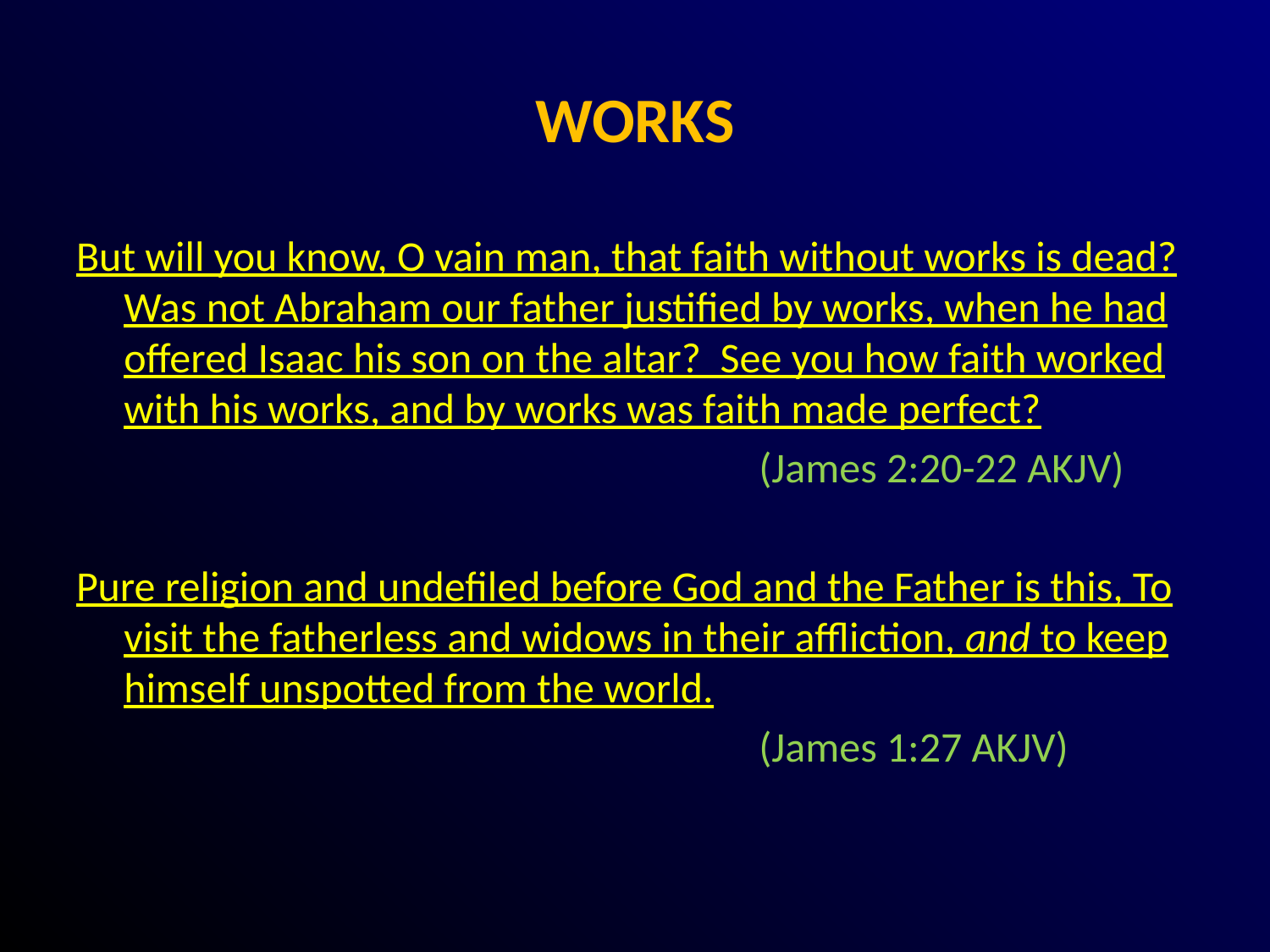

# WORKS
But will you know, O vain man, that faith without works is dead? Was not Abraham our father justified by works, when he had offered Isaac his son on the altar?  See you how faith worked with his works, and by works was faith made perfect?
						(James 2:20-22 AKJV)

Pure religion and undefiled before God and the Father is this, To visit the fatherless and widows in their affliction, and to keep himself unspotted from the world.
						(James 1:27 AKJV)